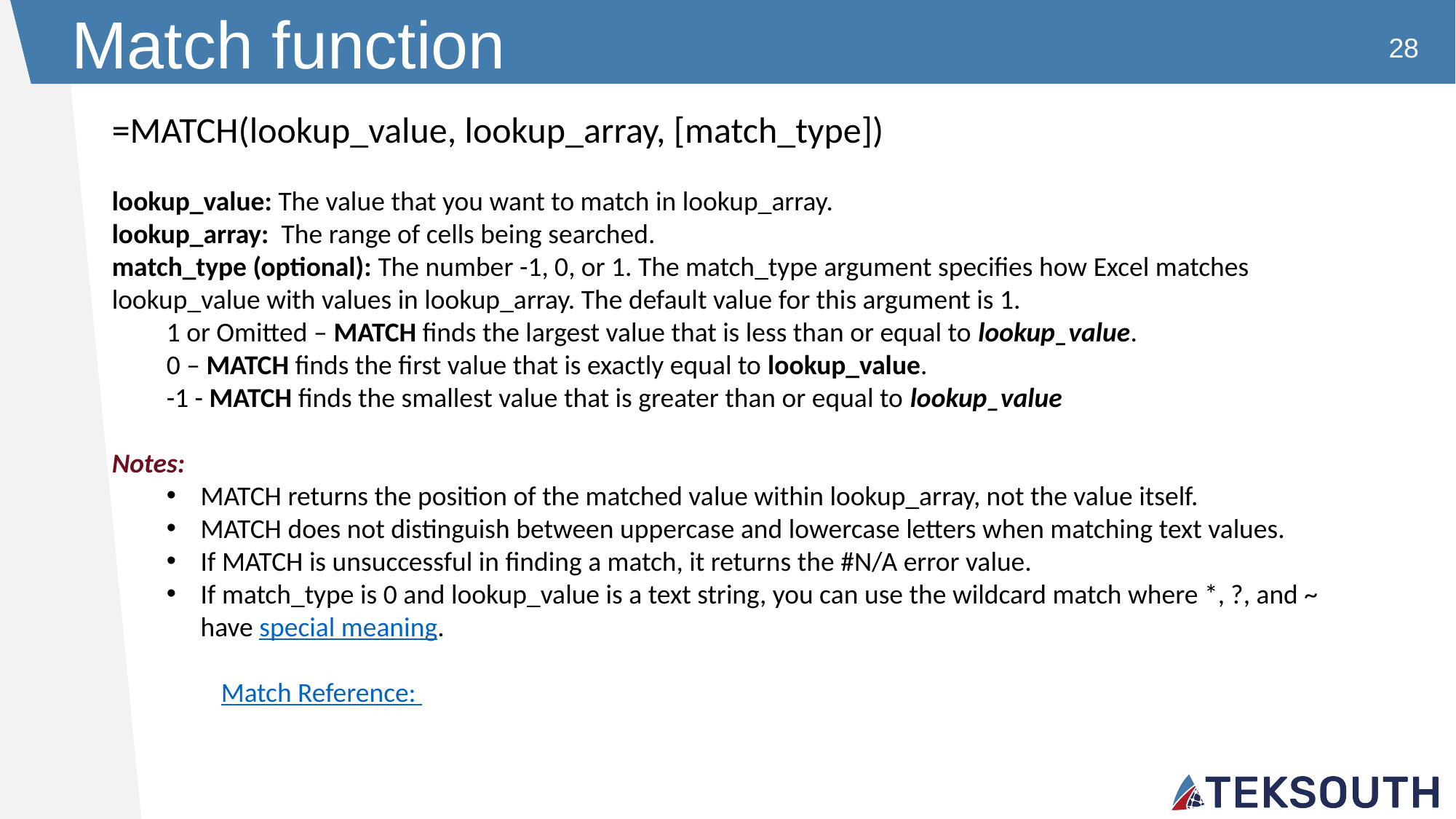

Match function
28
=MATCH(lookup_value, lookup_array, [match_type])

lookup_value: The value that you want to match in lookup_array.
lookup_array:  The range of cells being searched.
match_type (optional): The number -1, 0, or 1. The match_type argument specifies how Excel matches lookup_value with values in lookup_array. The default value for this argument is 1.
1 or Omitted – MATCH finds the largest value that is less than or equal to lookup_value.
0 – MATCH finds the first value that is exactly equal to lookup_value.
-1 - MATCH finds the smallest value that is greater than or equal to lookup_value

Notes:
MATCH returns the position of the matched value within lookup_array, not the value itself.
MATCH does not distinguish between uppercase and lowercase letters when matching text values.
If MATCH is unsuccessful in finding a match, it returns the #N/A error value.
If match_type is 0 and lookup_value is a text string, you can use the wildcard match where *, ?, and ~ have special meaning.

	Match Reference: